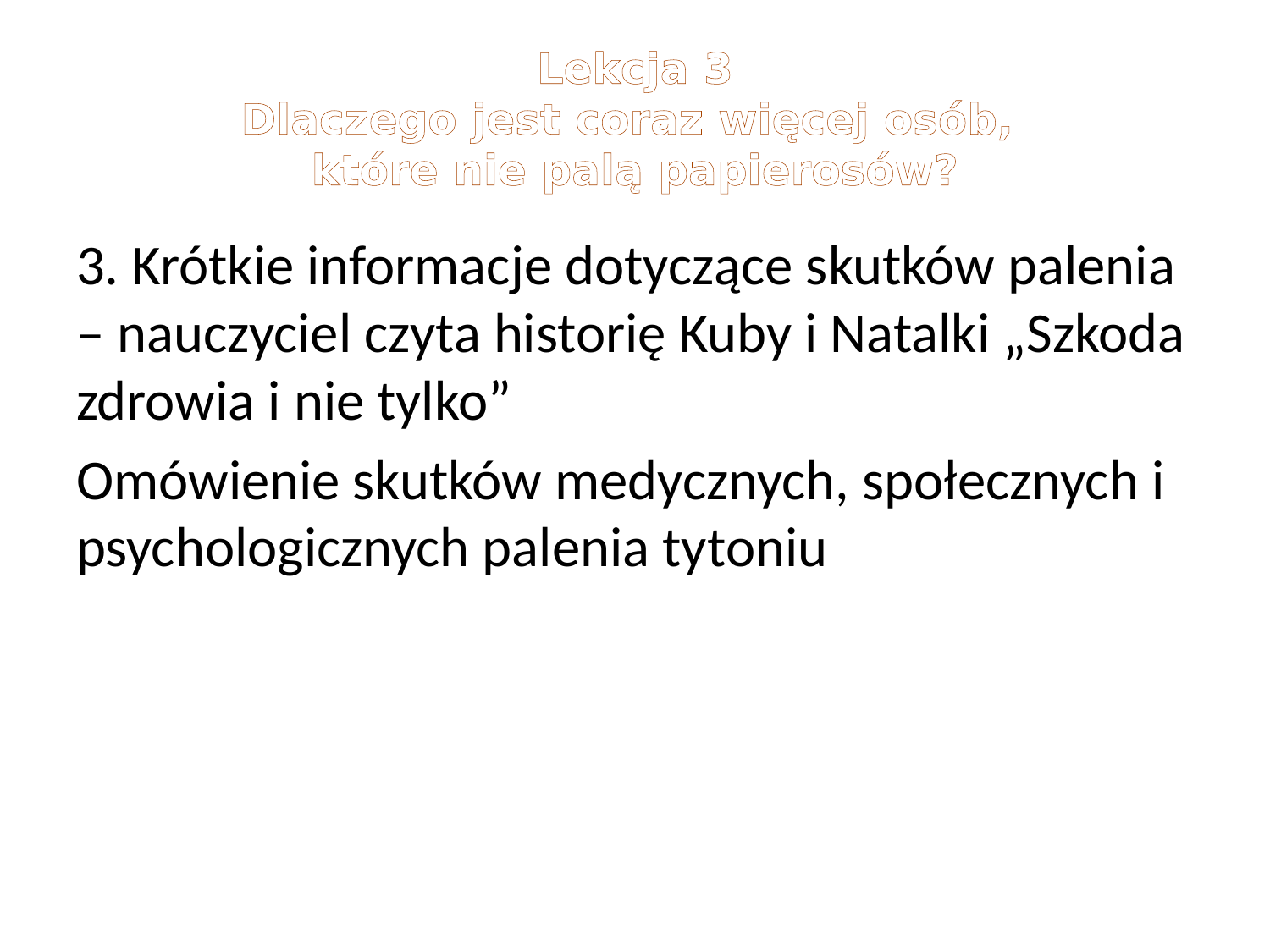

# Lekcja 3 Dlaczego jest coraz więcej osób, które nie palą papierosów?
3. Krótkie informacje dotyczące skutków palenia – nauczyciel czyta historię Kuby i Natalki „Szkoda zdrowia i nie tylko”
Omówienie skutków medycznych, społecznych i psychologicznych palenia tytoniu